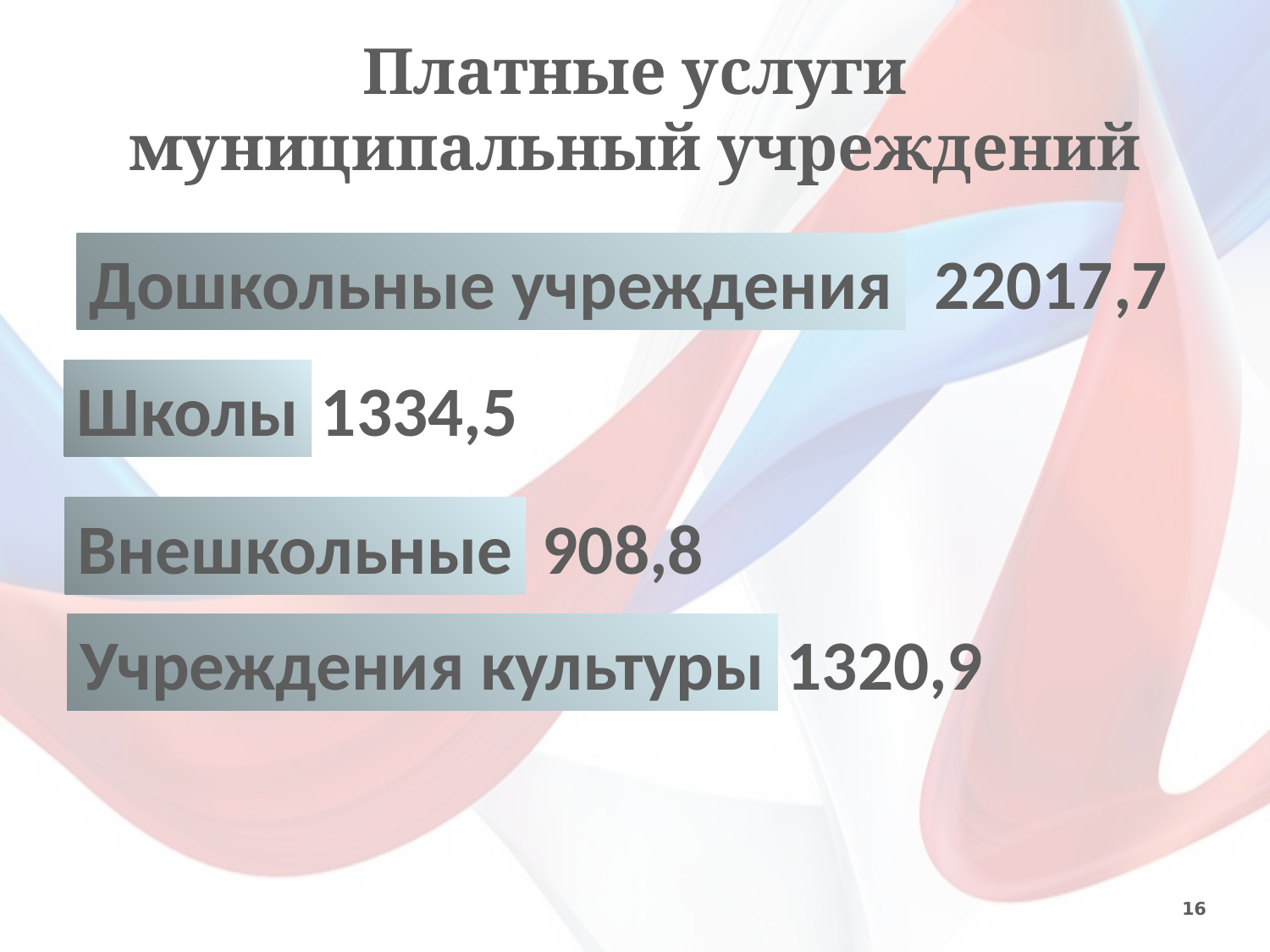

# Платные услуги муниципальный учреждений
Дошкольные учреждения
22017,7
Школы
1334,5
Внешкольные
908,8
Учреждения культуры
1320,9
16